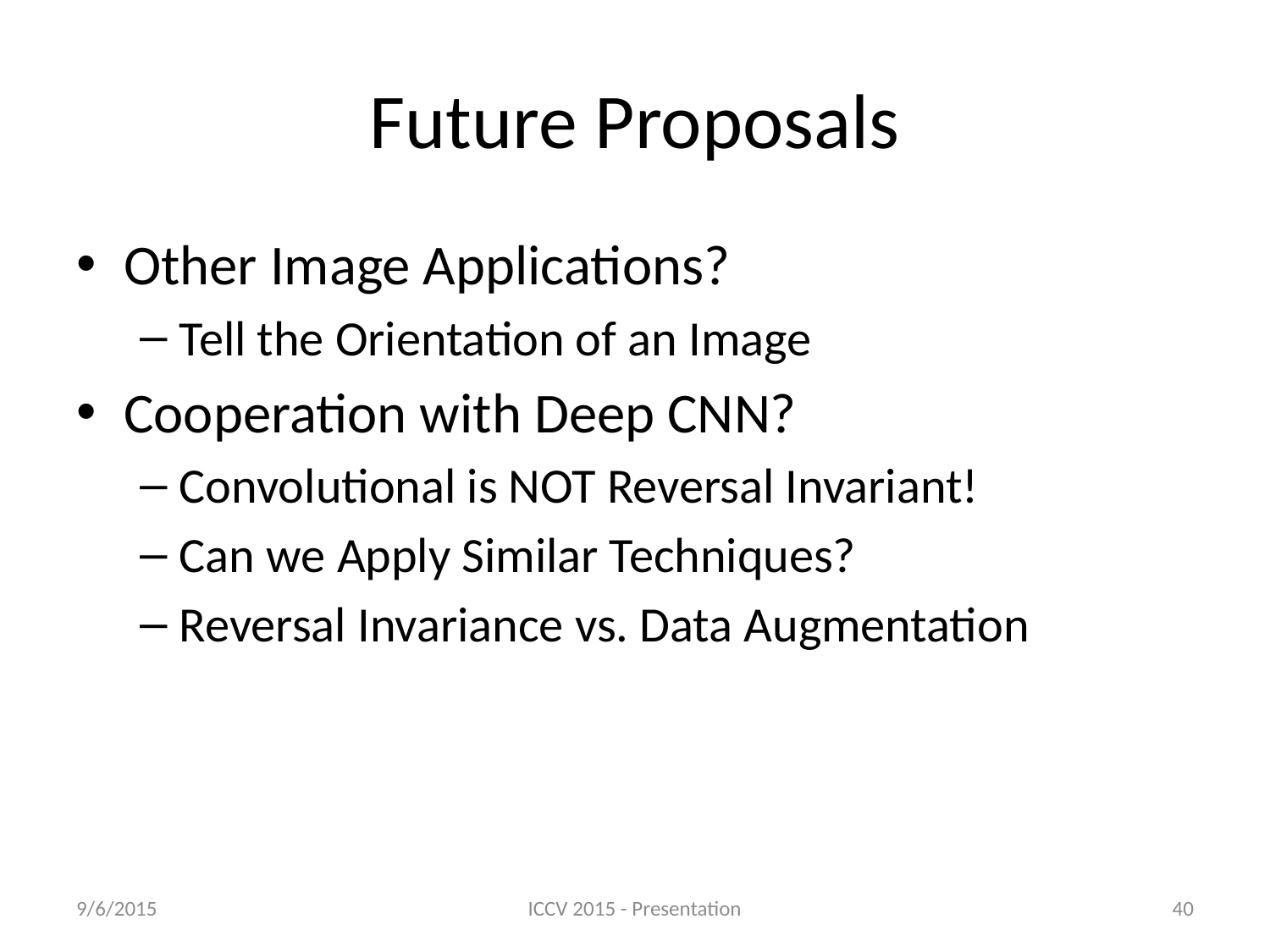

# Future Proposals
Other Image Applications?
Tell the Orientation of an Image
Cooperation with Deep CNN?
Convolutional is NOT Reversal Invariant!
Can we Apply Similar Techniques?
Reversal Invariance vs. Data Augmentation
9/6/2015
ICCV 2015 - Presentation
40